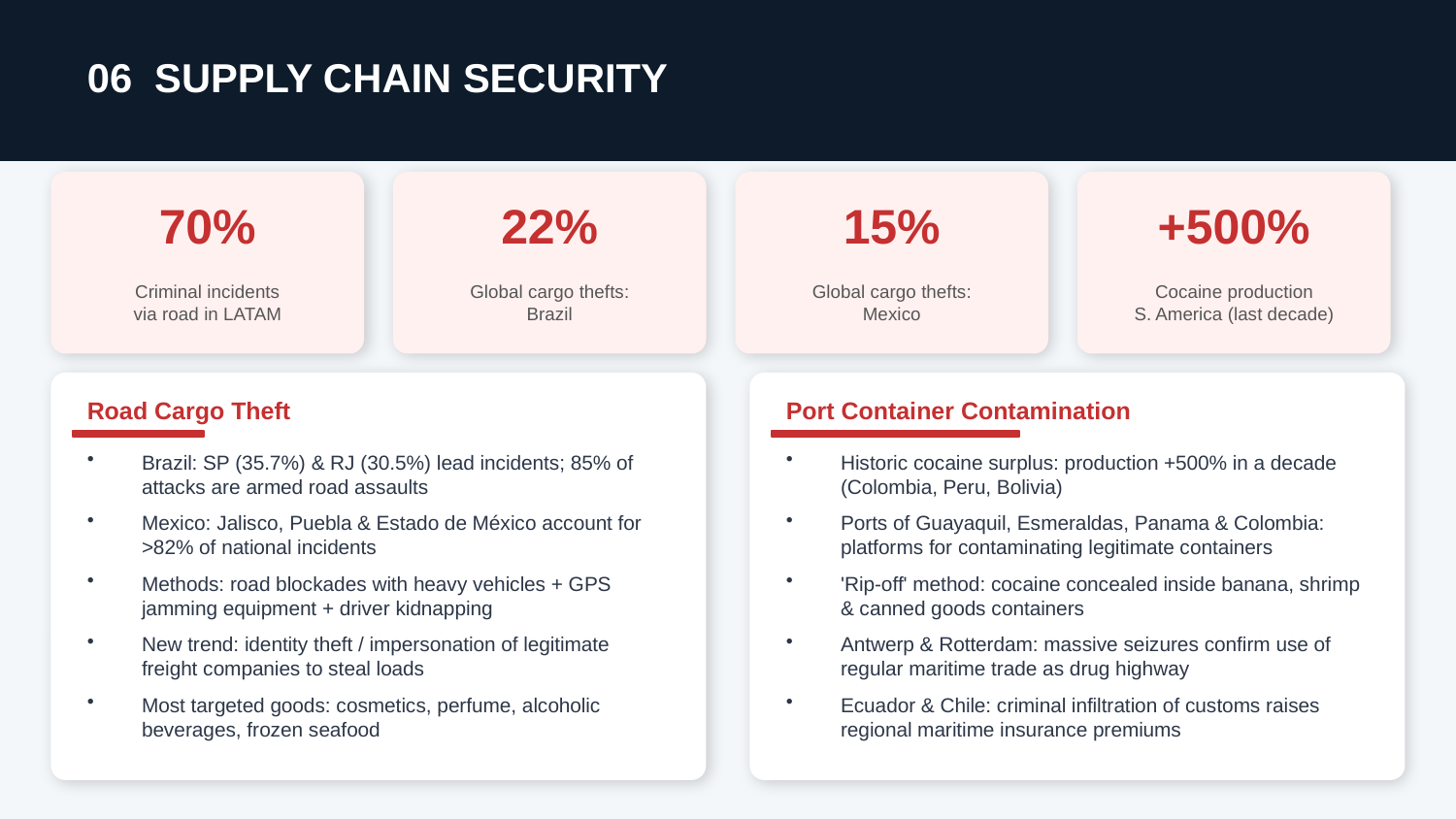

06  SUPPLY CHAIN SECURITY

70%
22%
15%
+500%
Criminal incidents
via road in LATAM
Global cargo thefts:
Brazil
Global cargo thefts:
Mexico
Cocaine production
S. America (last decade)

Road Cargo Theft
Port Container Contamination

Brazil: SP (35.7%) & RJ (30.5%) lead incidents; 85% of attacks are armed road assaults
Mexico: Jalisco, Puebla & Estado de México account for >82% of national incidents
Methods: road blockades with heavy vehicles + GPS jamming equipment + driver kidnapping
New trend: identity theft / impersonation of legitimate freight companies to steal loads
Most targeted goods: cosmetics, perfume, alcoholic beverages, frozen seafood
Historic cocaine surplus: production +500% in a decade (Colombia, Peru, Bolivia)
Ports of Guayaquil, Esmeraldas, Panama & Colombia: platforms for contaminating legitimate containers
'Rip-off' method: cocaine concealed inside banana, shrimp & canned goods containers
Antwerp & Rotterdam: massive seizures confirm use of regular maritime trade as drug highway
Ecuador & Chile: criminal infiltration of customs raises regional maritime insurance premiums